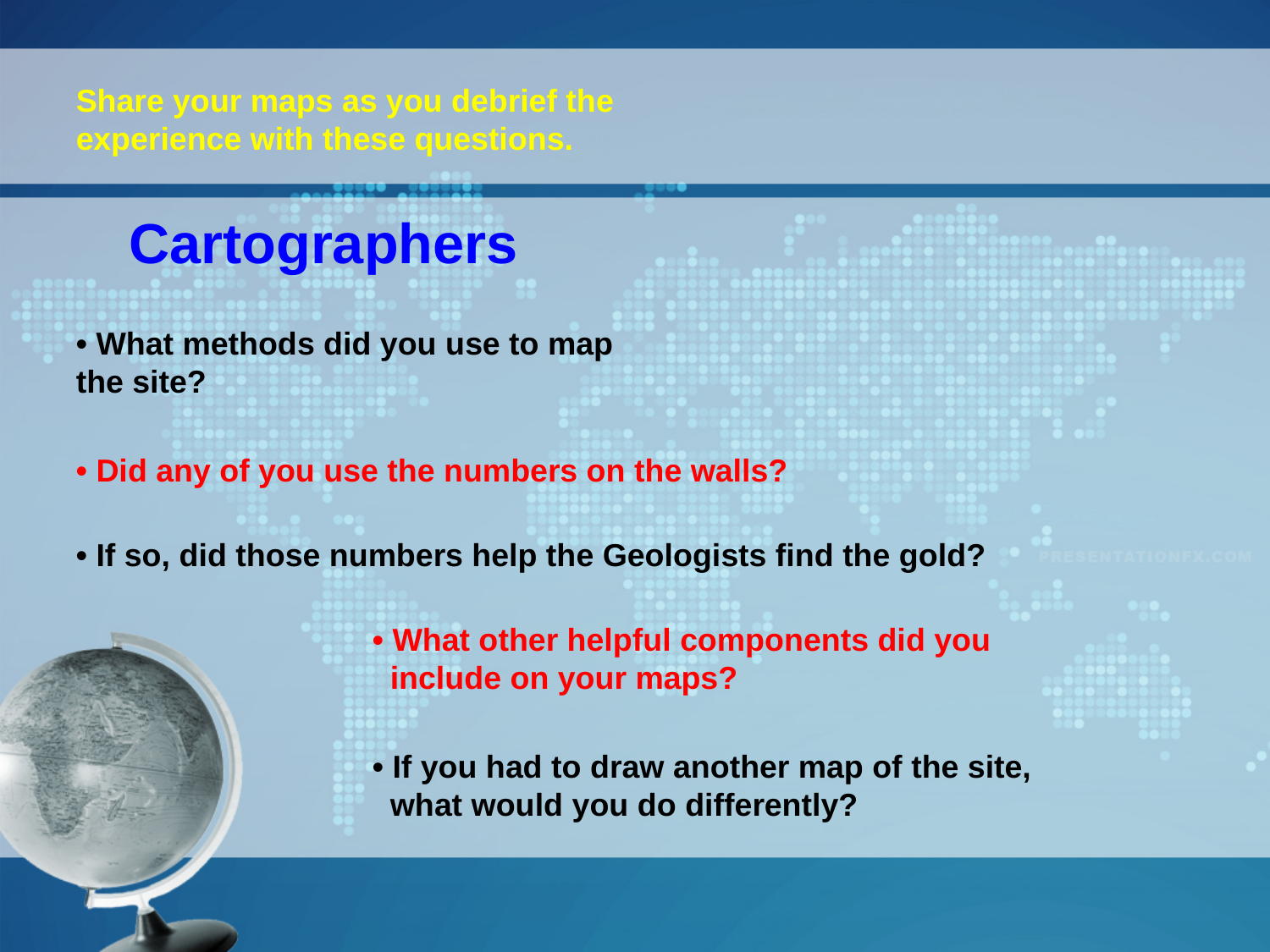

Share your maps as you debrief the experience with these questions.
Cartographers

• What methods did you use to map
the site?
• Did any of you use the numbers on the walls?
• If so, did those numbers help the Geologists find the gold?
• What other helpful components did you
  include on your maps?

• If you had to draw another map of the site,
  what would you do differently?